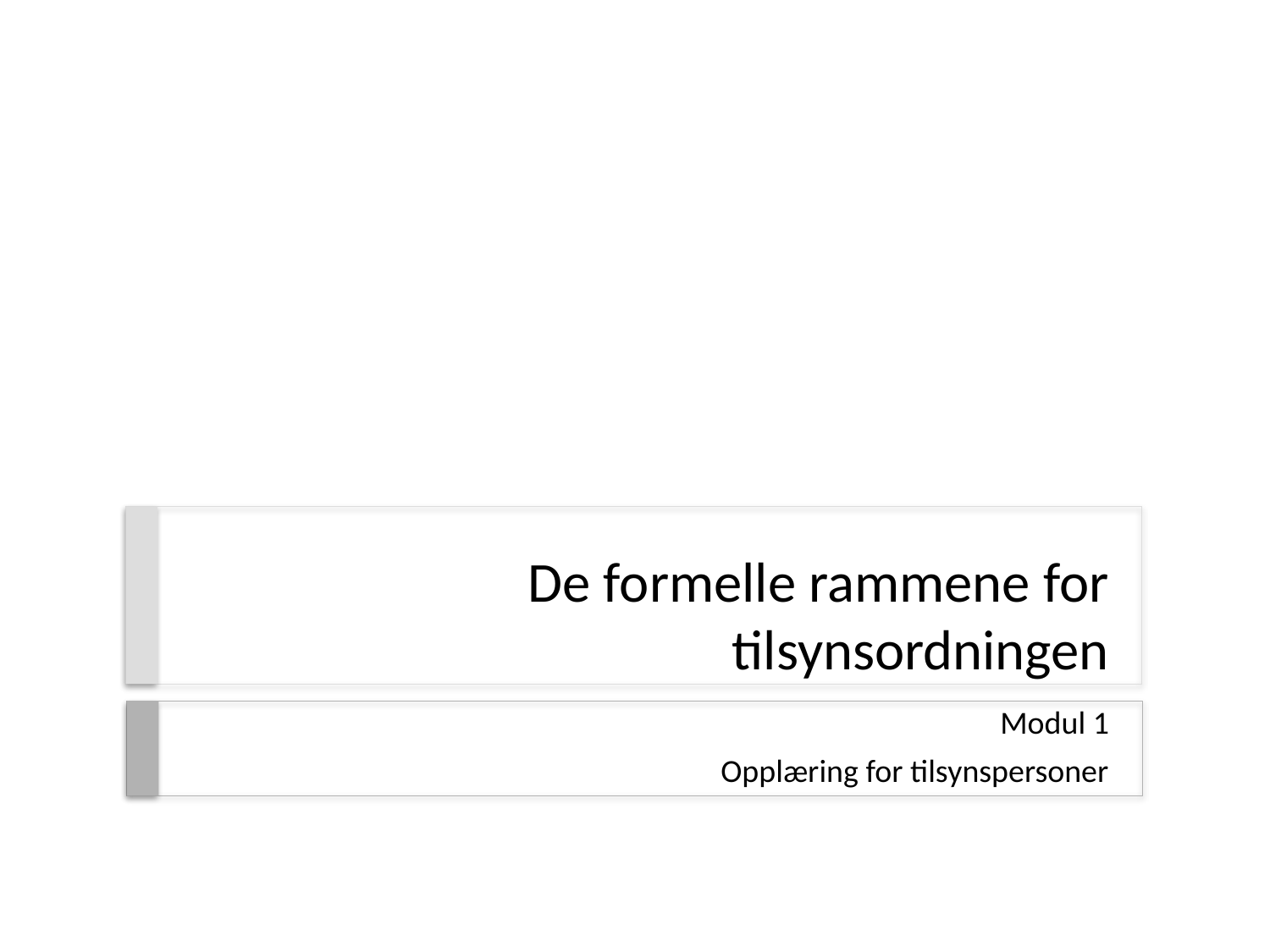

# De formelle rammene for tilsynsordningen
Modul 1
Opplæring for tilsynspersoner